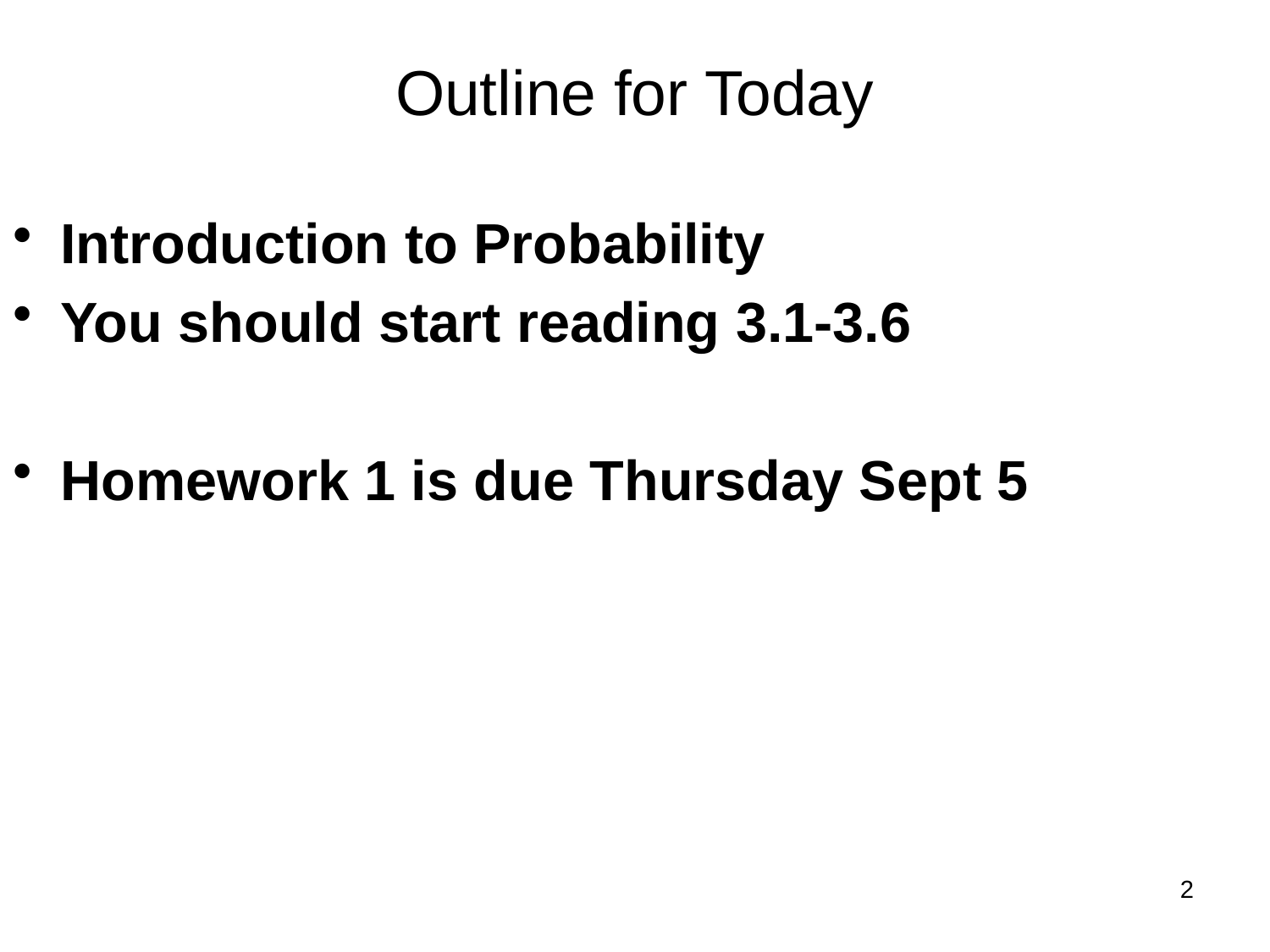

# Outline for Today
Introduction to Probability
You should start reading 3.1-3.6

Homework 1 is due Thursday Sept 5

2